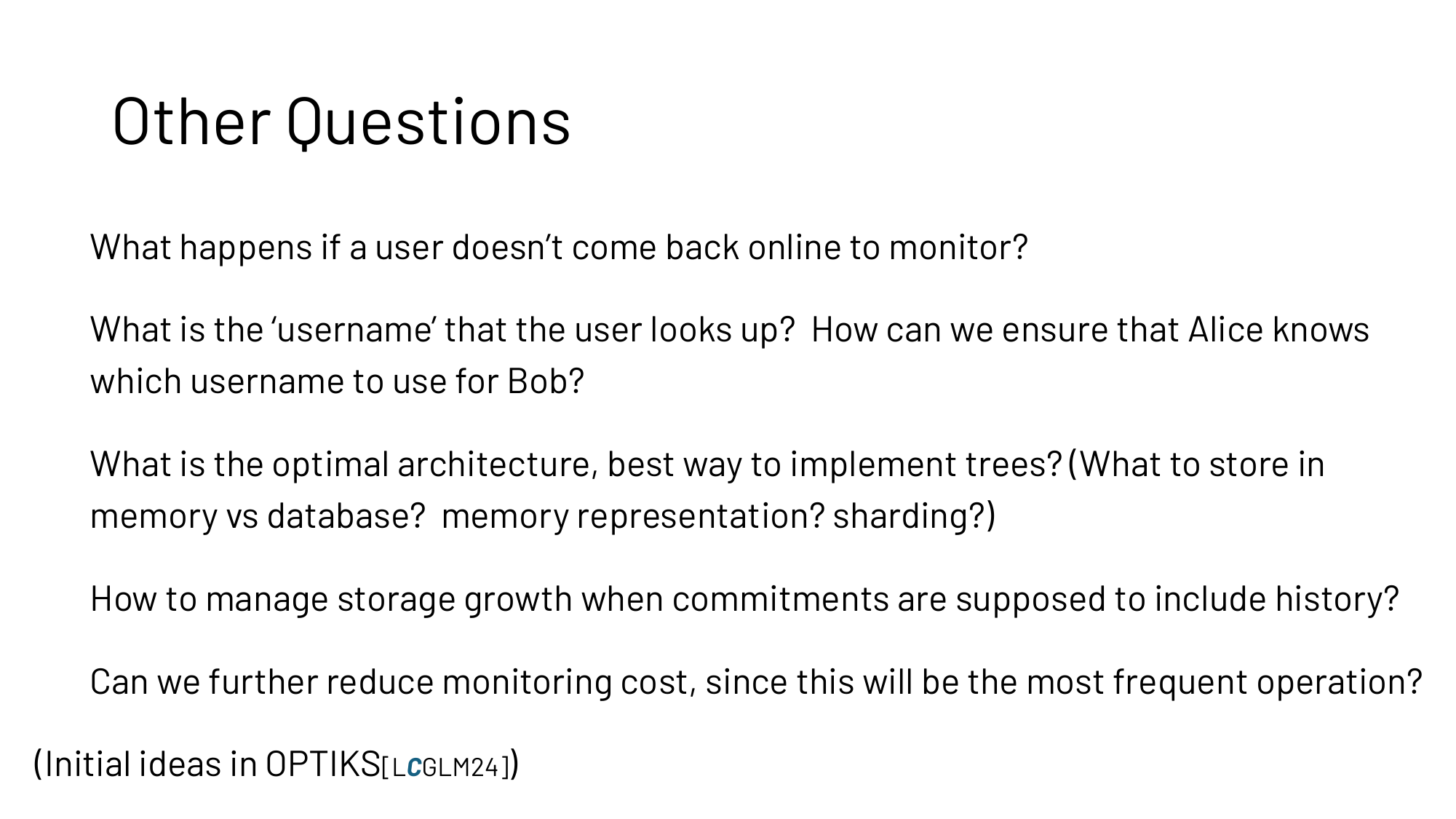

# Other Questions
What happens if a user doesn’t come back online to monitor?
What is the ‘username’ that the user looks up?  How can we ensure that Alice knows which username to use for Bob?
What is the optimal architecture, best way to implement trees? (What to store in memory vs database?  memory representation? sharding?)
How to manage storage growth when commitments are supposed to include history?
Can we further reduce monitoring cost, since this will be the most frequent operation?
(Initial ideas in OPTIKS[LCGLM24])